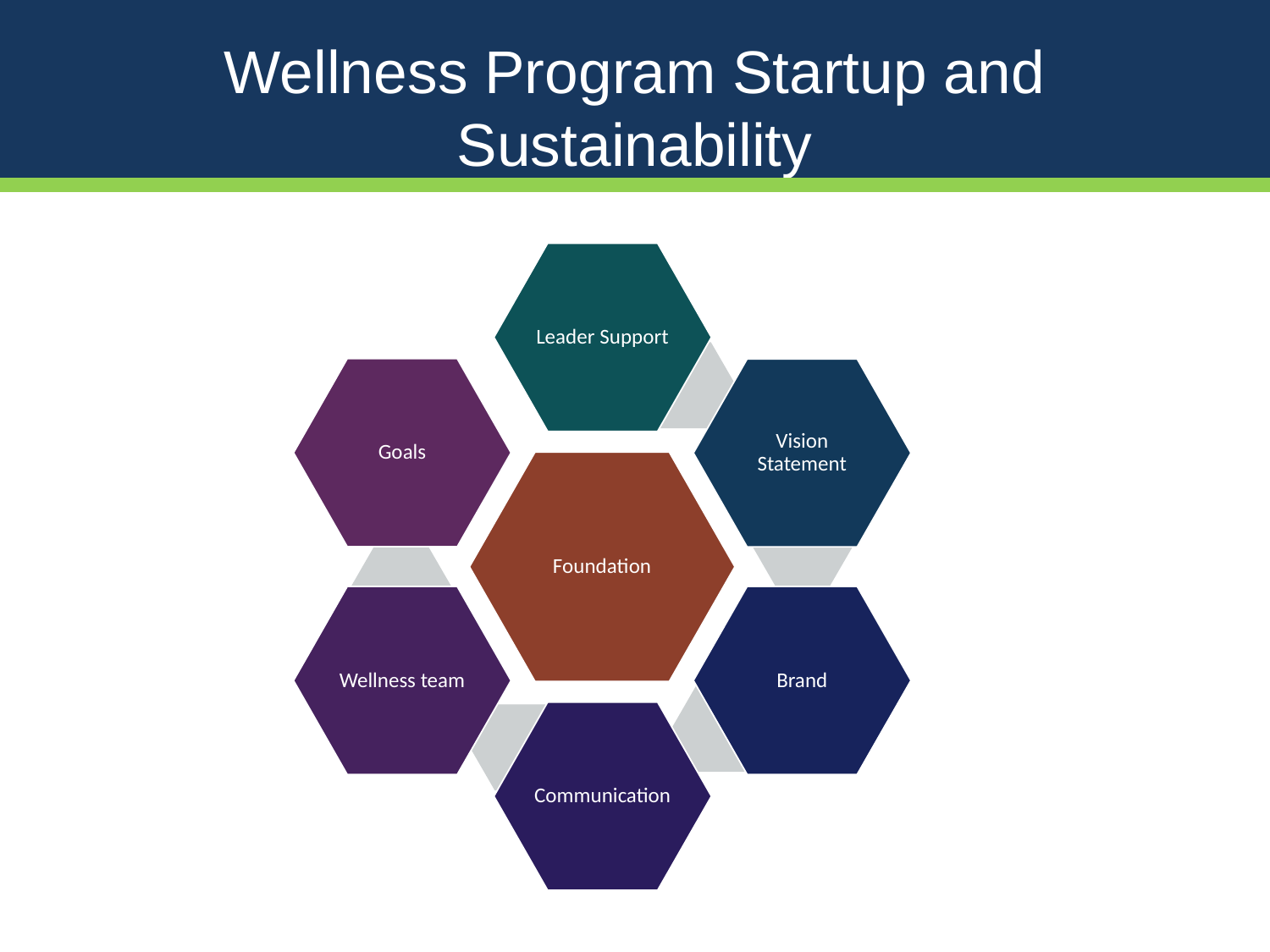

# Wellness Program Startup and Sustainability
Foundation
Leader Support
Vision Statement
Brand
Communication
Wellness team
Goals